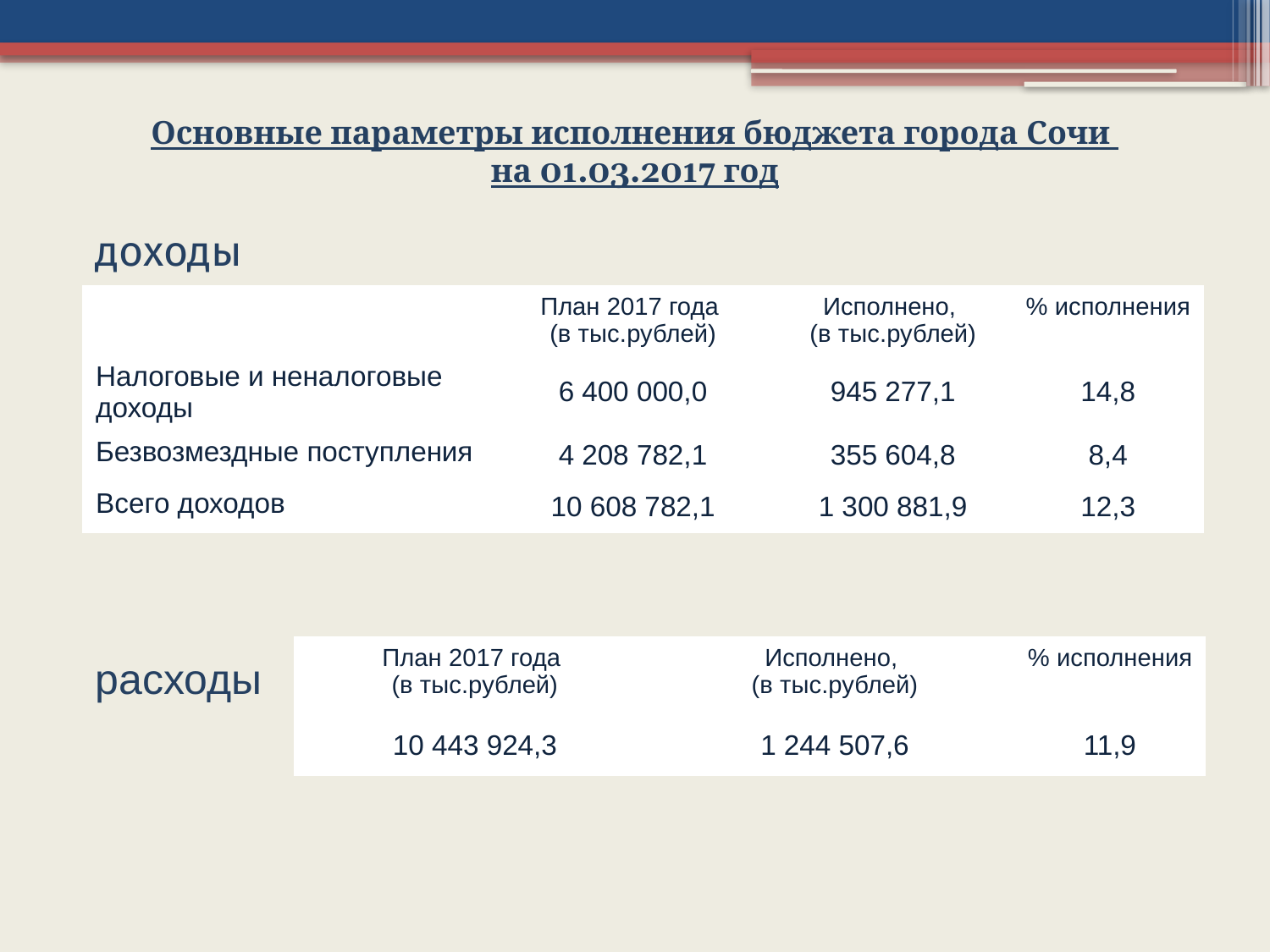

Основные параметры исполнения бюджета города Сочи
на 01.03.2017 год
доходы
|  | План 2017 года (в тыс.рублей) | Исполнено, (в тыс.рублей) | % исполнения |
| --- | --- | --- | --- |
| Налоговые и неналоговые доходы | 6 400 000,0 | 945 277,1 | 14,8 |
| Безвозмездные поступления | 4 208 782,1 | 355 604,8 | 8,4 |
| Всего доходов | 10 608 782,1 | 1 300 881,9 | 12,3 |
| План 2017 года (в тыс.рублей) | Исполнено, (в тыс.рублей) | % исполнения |
| --- | --- | --- |
| 10 443 924,3 | 1 244 507,6 | 11,9 |
расходы